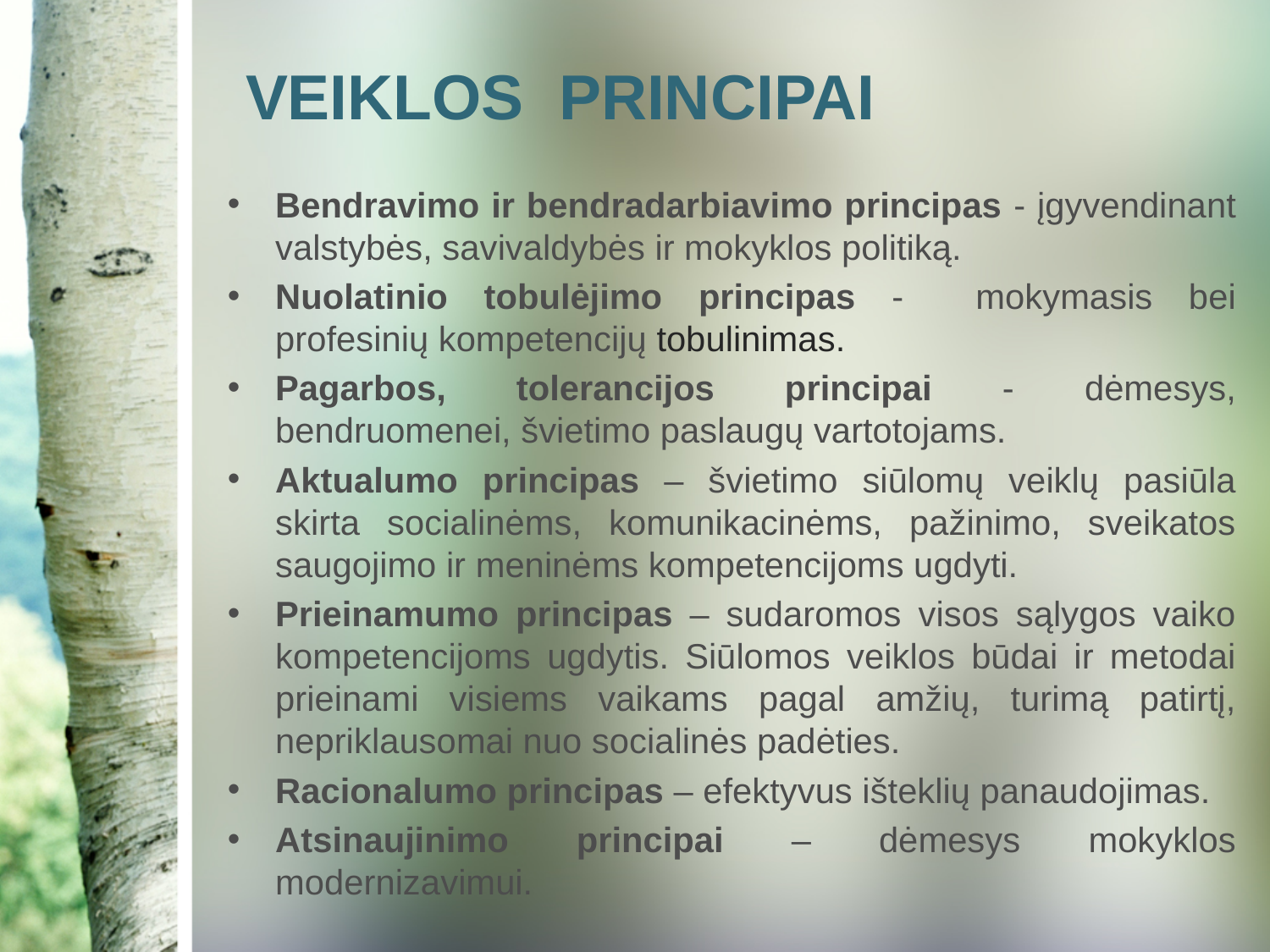

# VEIKLOS  PRINCIPAI
Bendravimo ir bendradarbiavimo principas - įgyvendinant valstybės, savivaldybės ir mokyklos politiką.
Nuolatinio tobulėjimo principas -  mokymasis bei profesinių kompetencijų tobulinimas.
Pagarbos, tolerancijos principai - dėmesys, bendruomenei, švietimo paslaugų vartotojams.
Aktualumo principas – švietimo siūlomų veiklų pasiūla skirta socialinėms, komunikacinėms, pažinimo, sveikatos saugojimo ir meninėms kompetencijoms ugdyti.
Prieinamumo principas – sudaromos visos sąlygos vaiko kompetencijoms ugdytis. Siūlomos veiklos būdai ir metodai prieinami visiems vaikams pagal amžių, turimą patirtį, nepriklausomai nuo socialinės padėties.
Racionalumo principas – efektyvus išteklių panaudojimas.
Atsinaujinimo principai – dėmesys mokyklos modernizavimui.